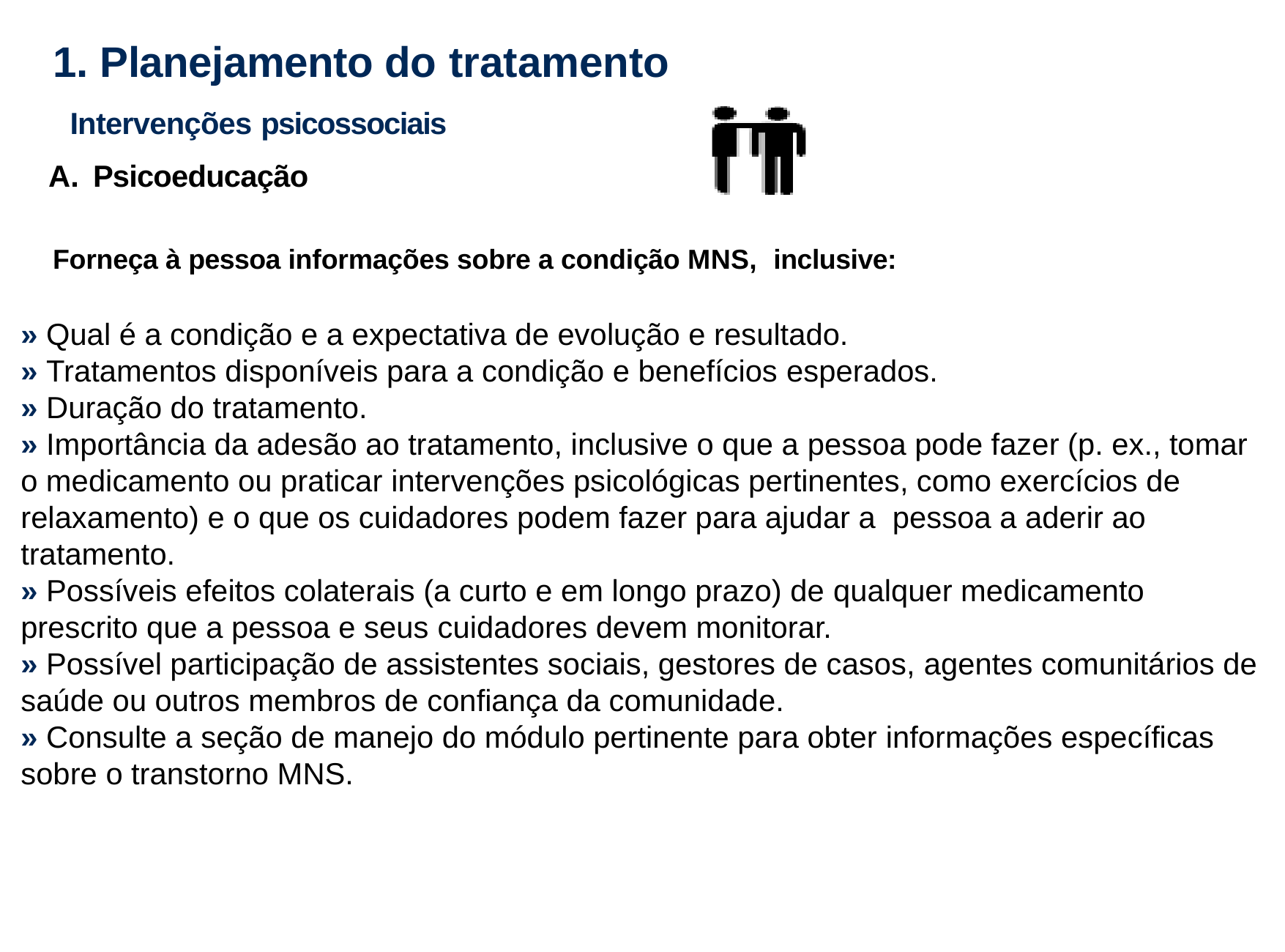

12
1. Planejamento do tratamento
Intervenções psicossociais
A.	Psicoeducação

Forneça à pessoa informações sobre a condição MNS,  inclusive:
» Qual é a condição e a expectativa de evolução e resultado.
» Tratamentos disponíveis para a condição e benefícios esperados.
» Duração do tratamento.
» Importância da adesão ao tratamento, inclusive o que a pessoa pode fazer (p. ex., tomar o medicamento ou praticar intervenções psicológicas pertinentes, como exercícios de  relaxamento) e o que os cuidadores podem fazer para ajudar a  pessoa a aderir ao tratamento.
» Possíveis efeitos colaterais (a curto e em longo prazo) de qualquer medicamento prescrito que a pessoa e seus cuidadores devem monitorar.
» Possível participação de assistentes sociais, gestores de casos, agentes comunitários de saúde ou outros membros de confiança da comunidade.
» Consulte a seção de manejo do módulo pertinente para obter informações específicas sobre o transtorno MNS.